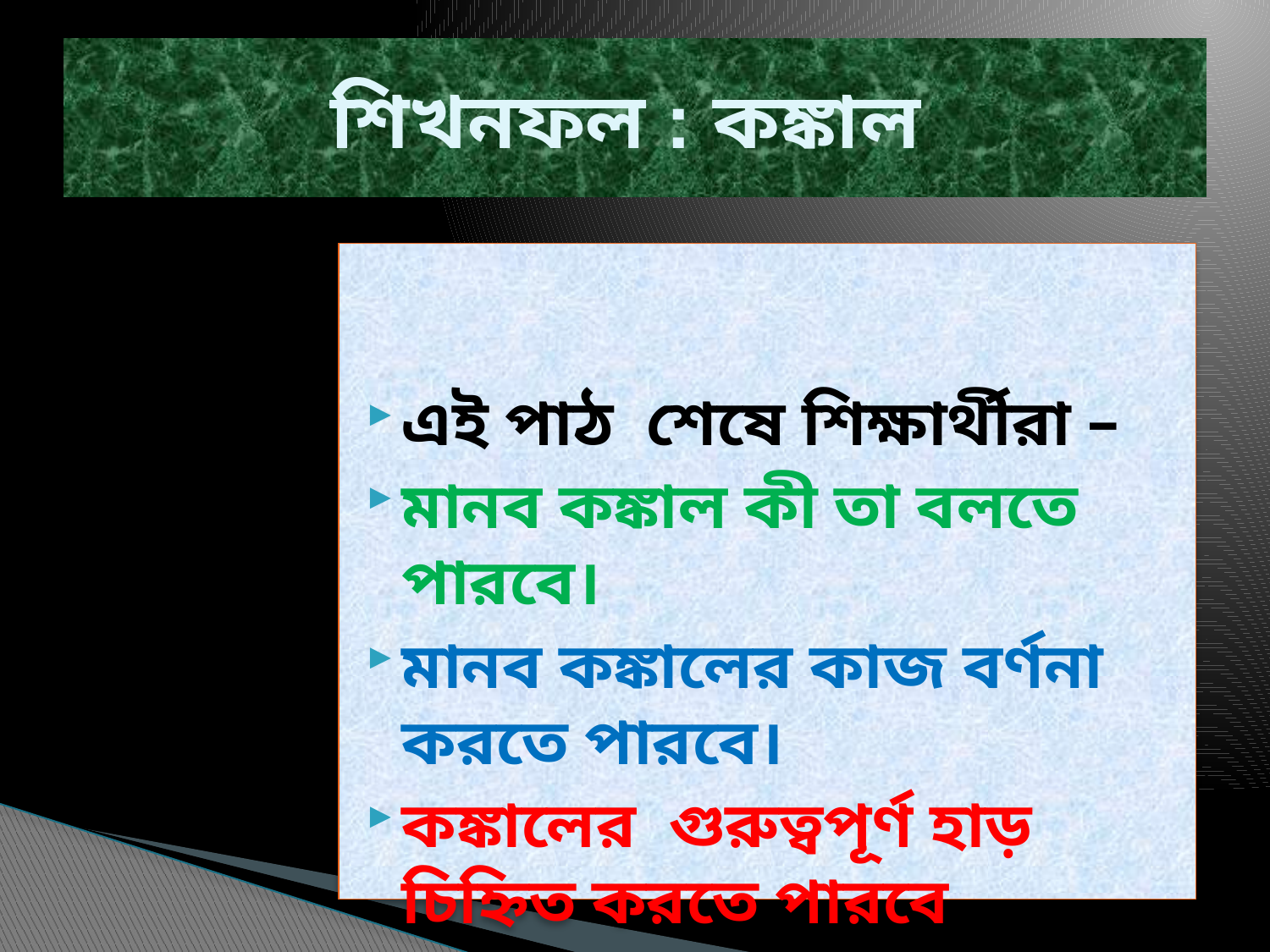

# শিখনফল : কঙ্কাল

এই পাঠ  শেষে শিক্ষার্থীরা –
মানব কঙ্কাল কী তা বলতে পারবে।
মানব কঙ্কালের কাজ বর্ণনা করতে পারবে।
কঙ্কালের  গুরুত্বপূর্ণ হাড় চিহ্নিত করতে পারবে